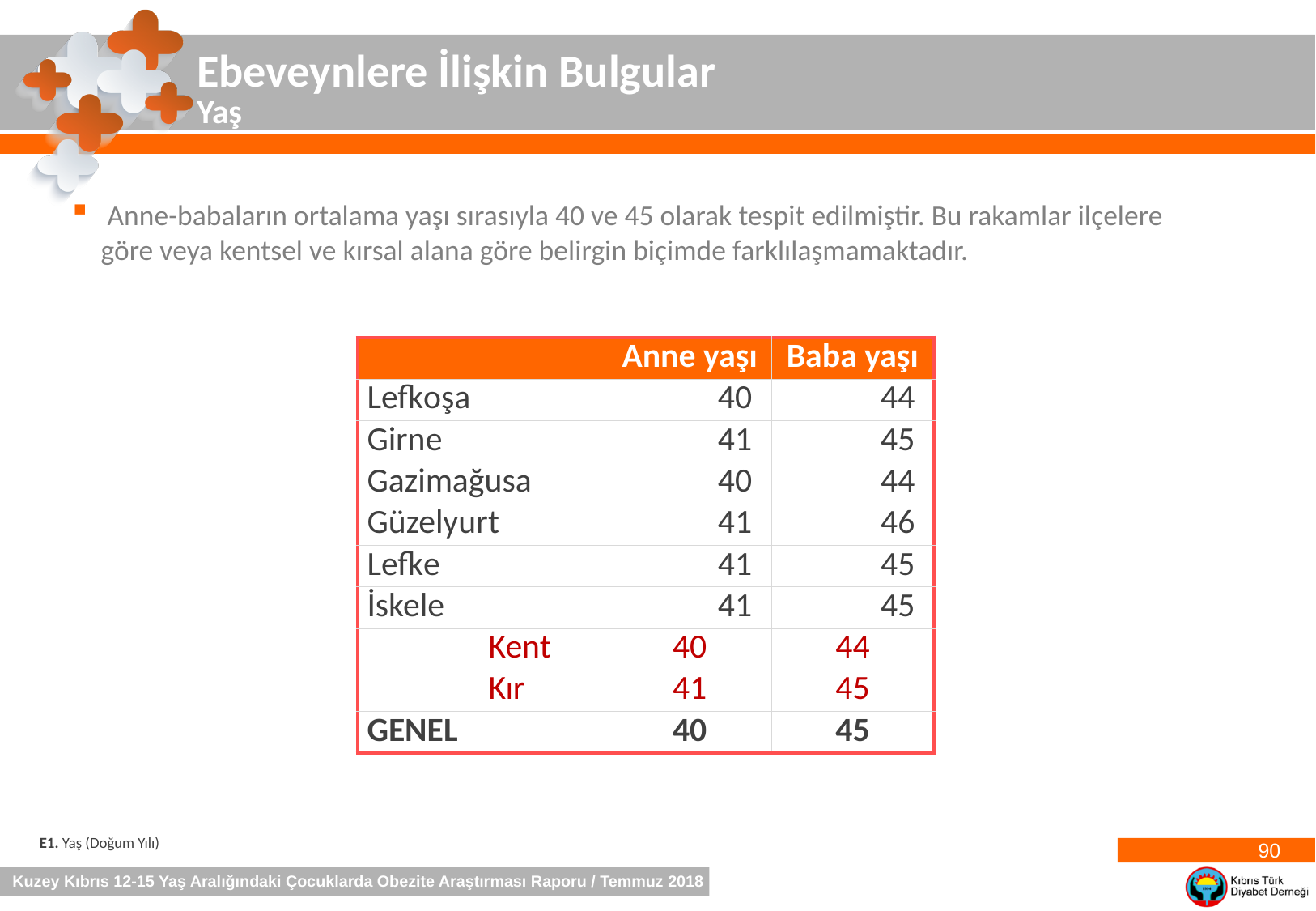

Ebeveynlere İlişkin Bulgular
Yaş
 Anne-babaların ortalama yaşı sırasıyla 40 ve 45 olarak tespit edilmiştir. Bu rakamlar ilçelere göre veya kentsel ve kırsal alana göre belirgin biçimde farklılaşmamaktadır.
|  | Anne yaşı | Baba yaşı |
| --- | --- | --- |
| Lefkoşa | 40 | 44 |
| Girne | 41 | 45 |
| Gazimağusa | 40 | 44 |
| Güzelyurt | 41 | 46 |
| Lefke | 41 | 45 |
| İskele | 41 | 45 |
| Kent | 40 | 44 |
| Kır | 41 | 45 |
| GENEL | 40 | 45 |
E1. Yaş (Doğum Yılı)
90